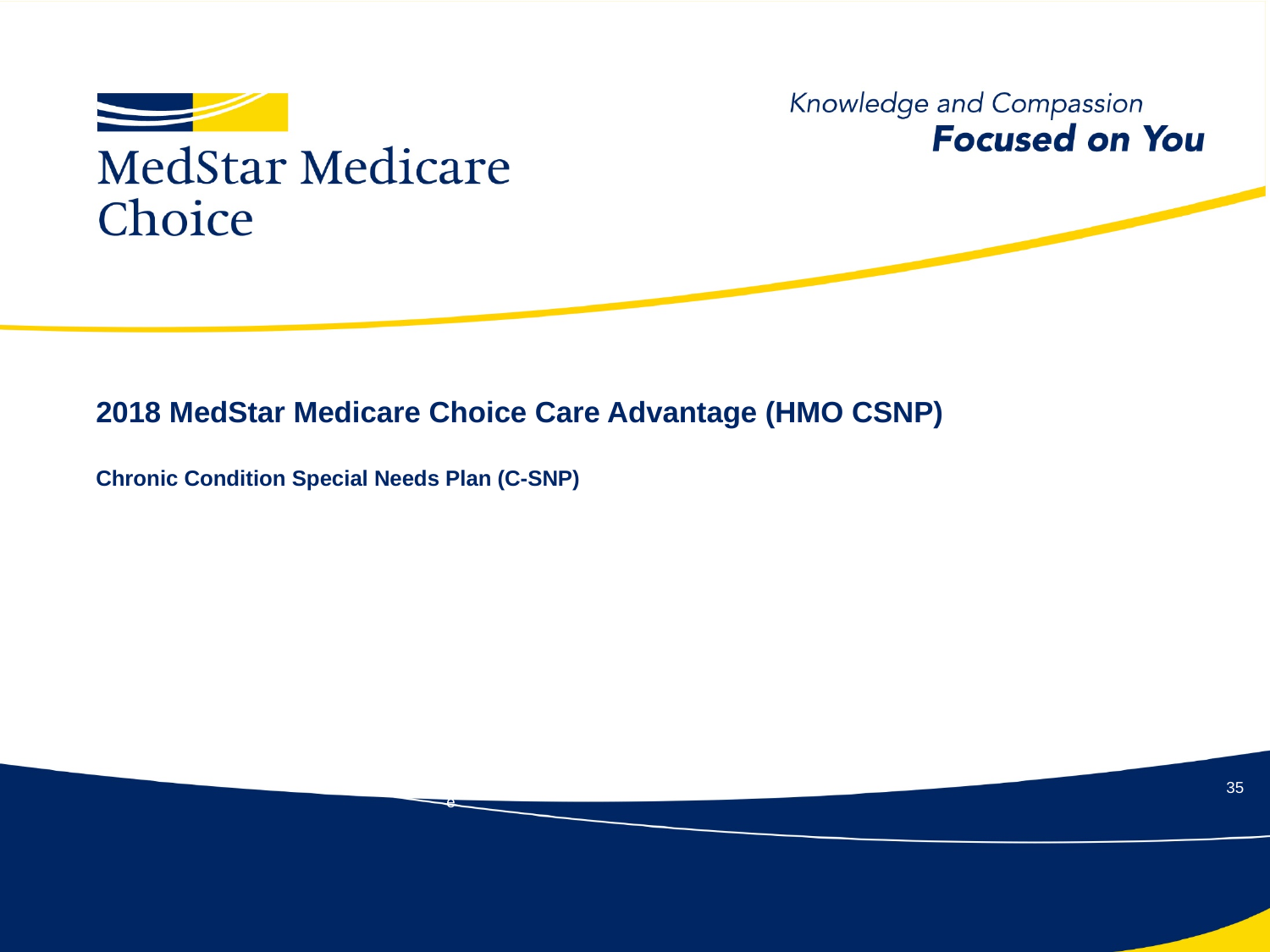

# 2018 MedStar Medicare Choice Care Advantage (HMO CSNP) Chronic Condition Special Needs Plan (C-SNP)
For Broker Training Purposes Only - Do Not Distribute
35